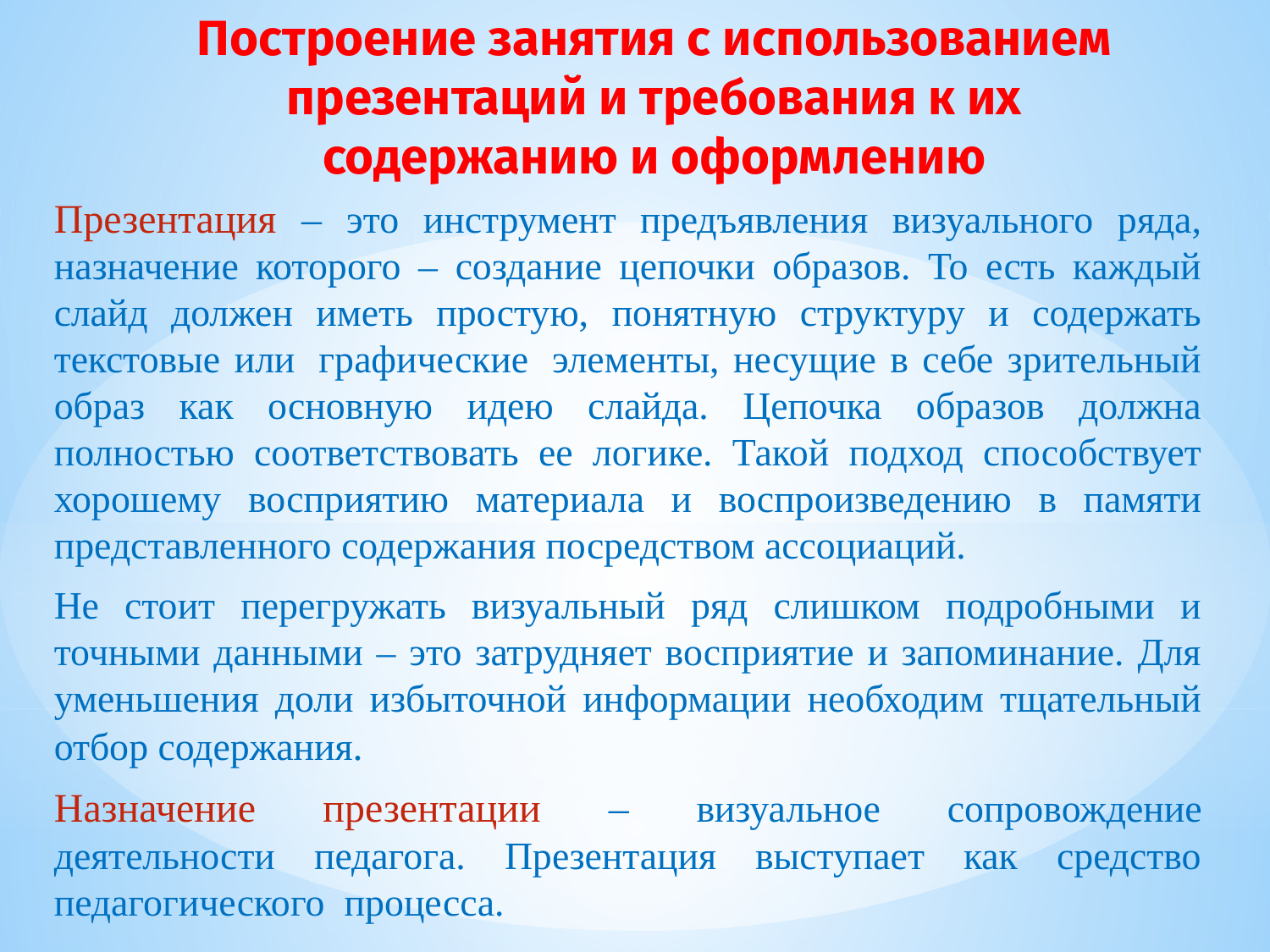

# Построение занятия с использованием презентаций и требования к их содержанию и оформлению
Презентация – это инструмент предъявления визуального ряда, назначение которого – создание цепочки образов. То есть каждый слайд должен иметь простую, понятную структуру и содержать текстовые или  графические  элементы, несущие в себе зрительный образ как основную идею слайда. Цепочка образов должна полностью соответствовать ее логике. Такой подход способствует хорошему восприятию материала и воспроизведению в памяти представленного содержания посредством ассоциаций.
Не стоит перегружать визуальный ряд слишком подробными и точными данными – это затрудняет восприятие и запоминание. Для уменьшения доли избыточной информации необходим тщательный отбор содержания.
Назначение презентации – визуальное сопровождение деятельности педагога. Презентация выступает как средство педагогического  процесса.